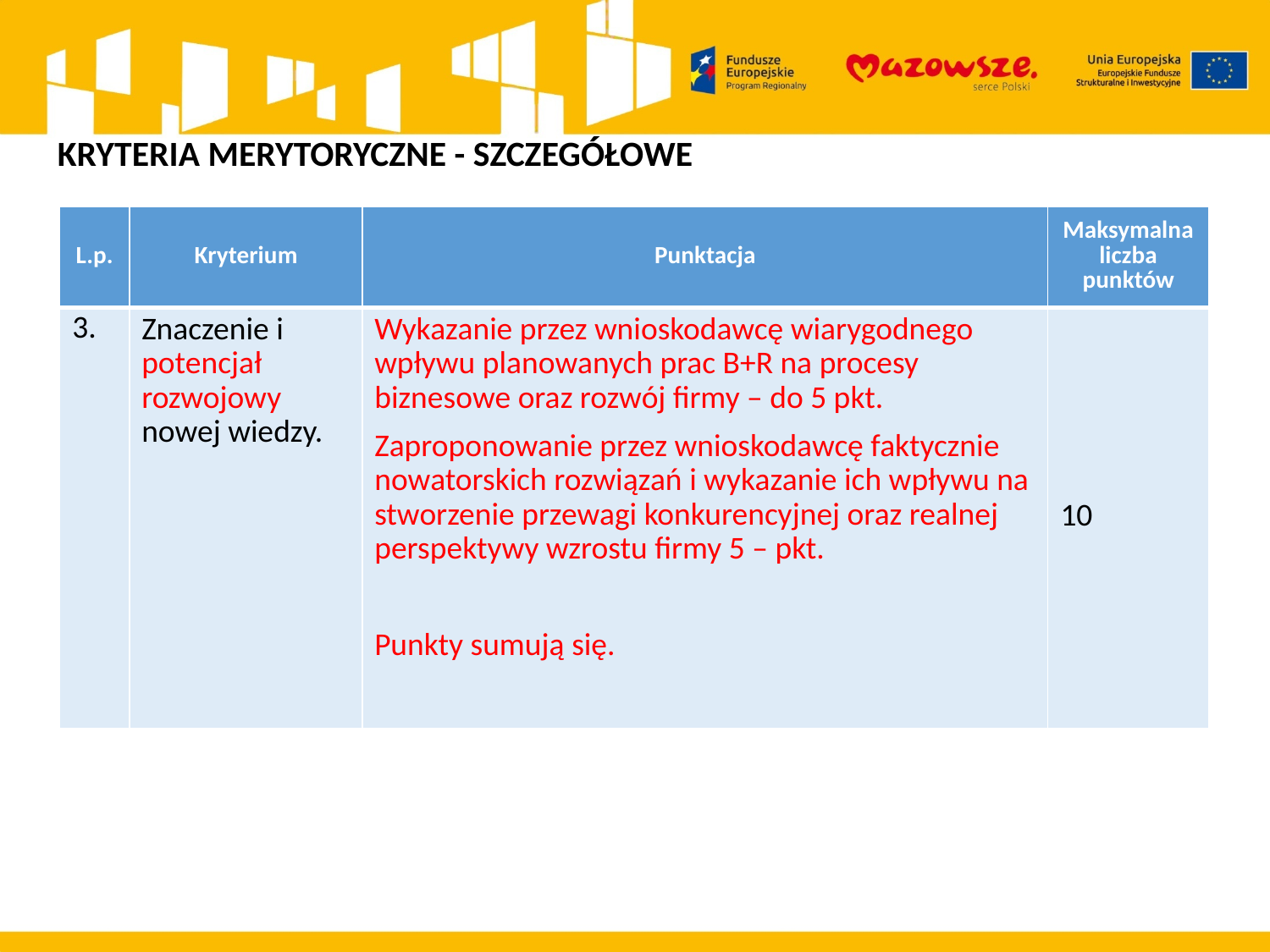

KRYTERIA MERYTORYCZNE - SZCZEGÓŁOWE
| L.p. | Kryterium | Punktacja | Maksymalna liczba punktów |
| --- | --- | --- | --- |
| 3. | Znaczenie i potencjał rozwojowy nowej wiedzy. | Wykazanie przez wnioskodawcę wiarygodnego wpływu planowanych prac B+R na procesy biznesowe oraz rozwój firmy – do 5 pkt. Zaproponowanie przez wnioskodawcę faktycznie nowatorskich rozwiązań i wykazanie ich wpływu na stworzenie przewagi konkurencyjnej oraz realnej perspektywy wzrostu firmy 5 – pkt.    Punkty sumują się. | 10 |